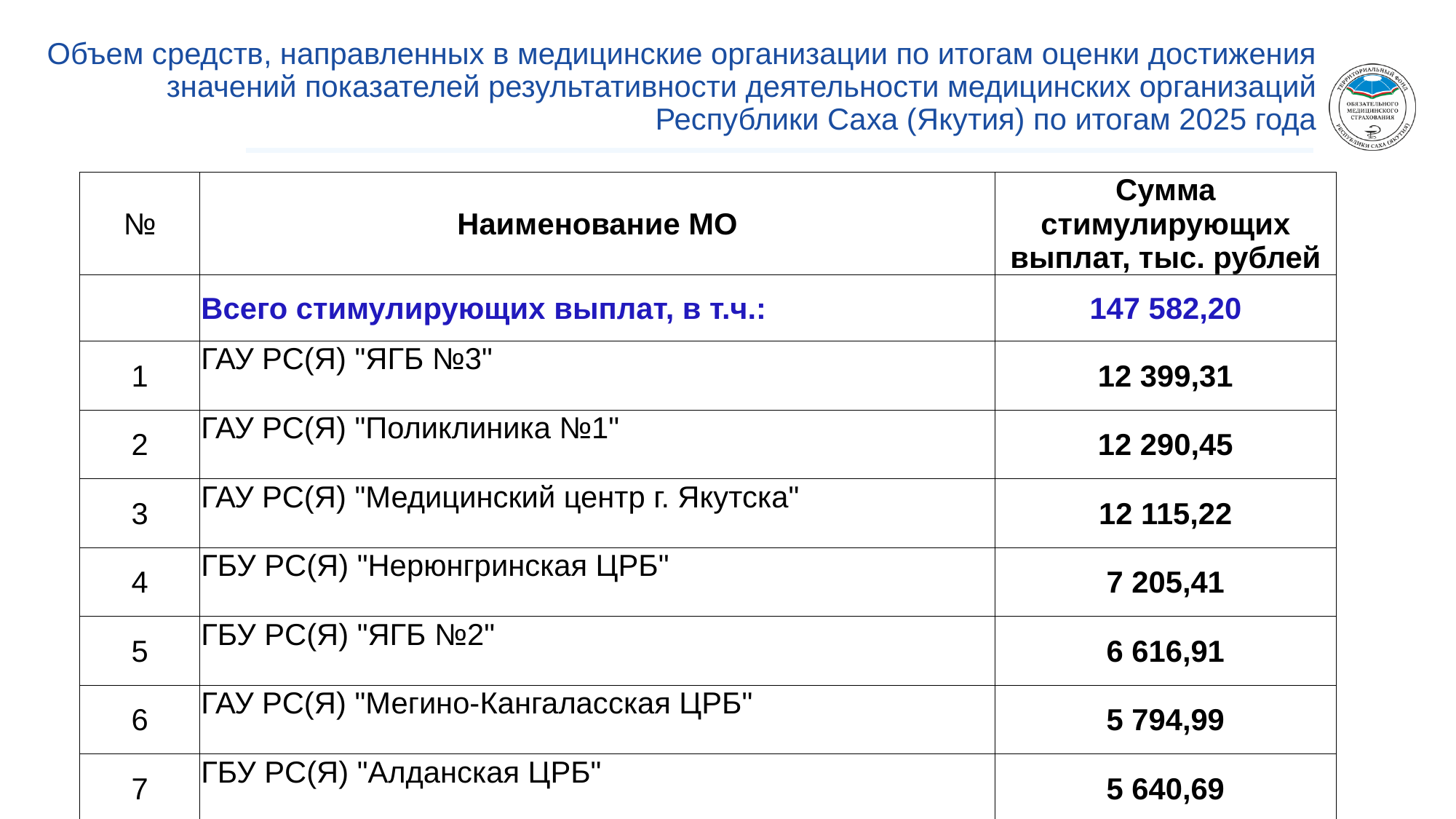

# Объем средств, направленных в медицинские организации по итогам оценки достижения значений показателей результативности деятельности медицинских организаций Республики Саха (Якутия) по итогам 2025 года
| № | Наименование МО | Сумма стимулирующих выплат, тыс. рублей |
| --- | --- | --- |
|  | Всего стимулирующих выплат, в т.ч.: | 147 582,20 |
| 1 | ГАУ РС(Я) "ЯГБ №3" | 12 399,31 |
| 2 | ГАУ РС(Я) "Поликлиника №1" | 12 290,45 |
| 3 | ГАУ РС(Я) "Медицинский центр г. Якутска" | 12 115,22 |
| 4 | ГБУ РС(Я) "Нерюнгринская ЦРБ" | 7 205,41 |
| 5 | ГБУ РС(Я) "ЯГБ №2" | 6 616,91 |
| 6 | ГАУ РС(Я) "Мегино-Кангаласская ЦРБ" | 5 794,99 |
| 7 | ГБУ РС(Я) "Алданская ЦРБ" | 5 640,69 |
| 8 | ГБУ РС(Я) "Мирнинская ЦРБ" | 5 597,88 |
| 9 | ГБУ РС(Я) "Ленская ЦРБ" | 5 544,83 |
| 10 | ГБУ РС(Я) "Айхальская ГБ" | 5 222,16 |